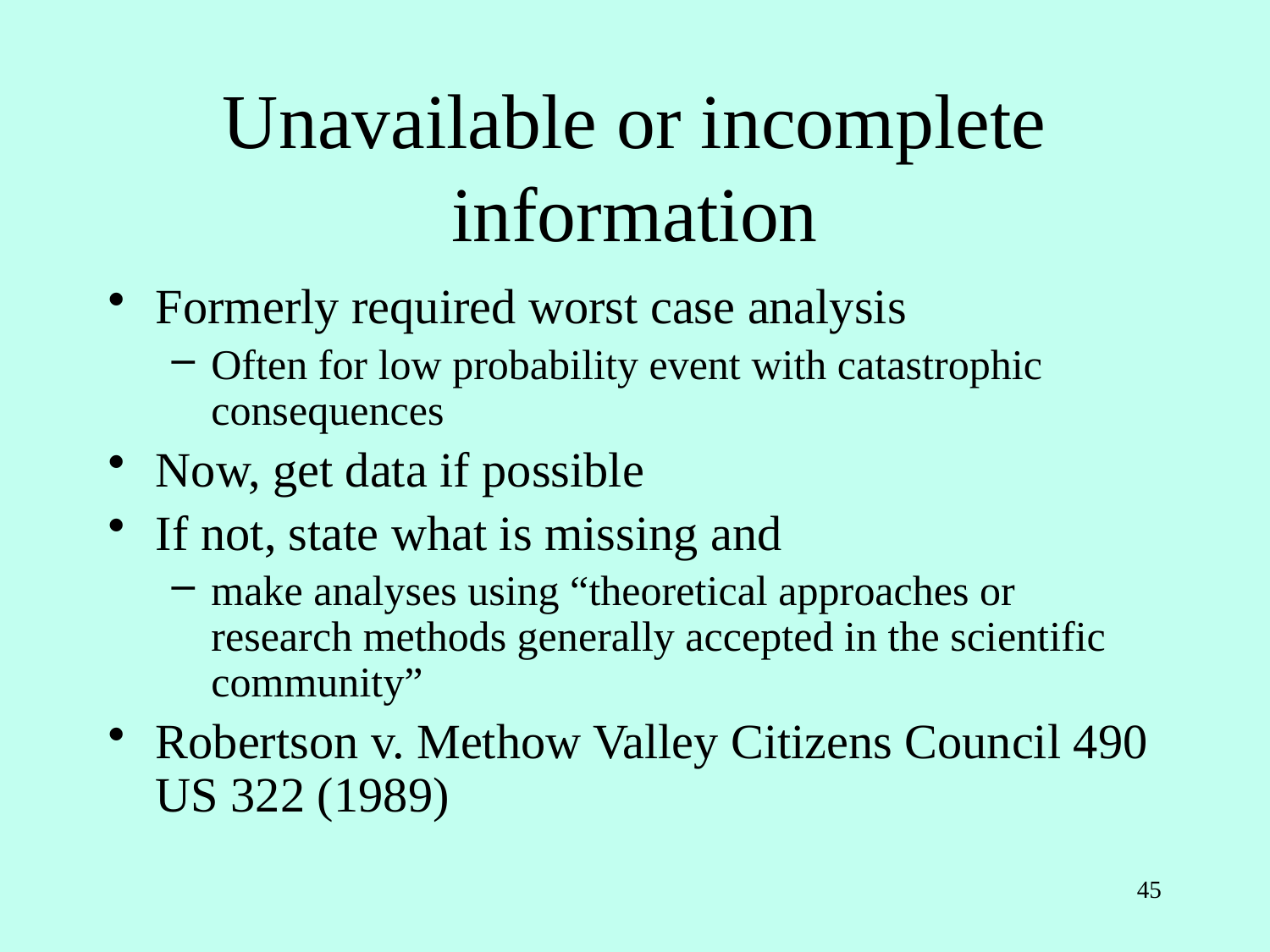

# Unavailable or incomplete information
Formerly required worst case analysis
Often for low probability event with catastrophic  consequences
Now, get data if possible
If not, state what is missing and
make analyses using “theoretical approaches or research methods generally accepted in the scientific community”
Robertson v. Methow Valley Citizens Council 490 US 322 (1989)
45